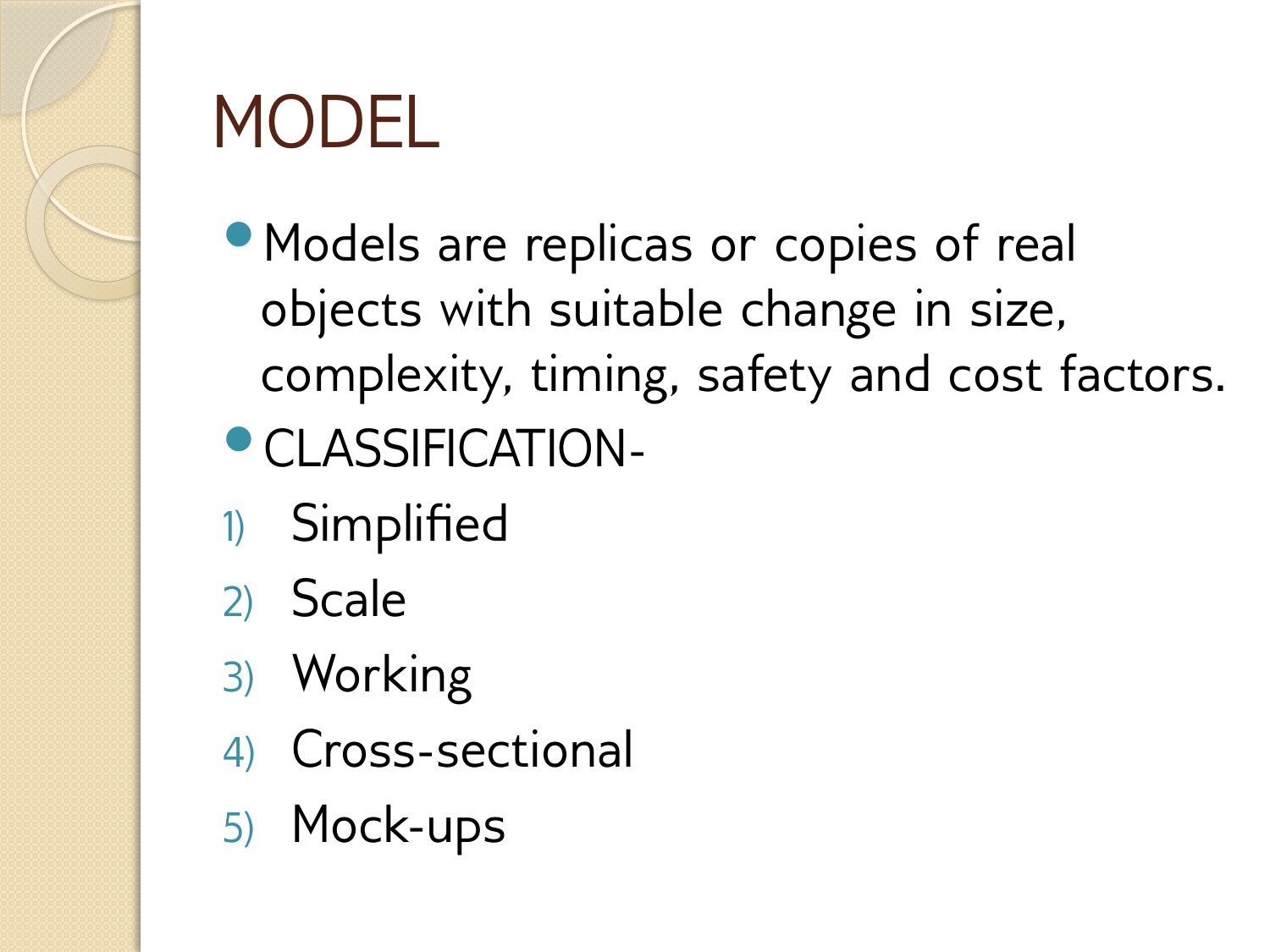

# MODEL
Models are replicas or copies of real objects with suitable change in size, complexity, timing, safety and cost factors.
CLASSIFICATION-
Simplified
Scale
Working
Cross-sectional
Mock-ups